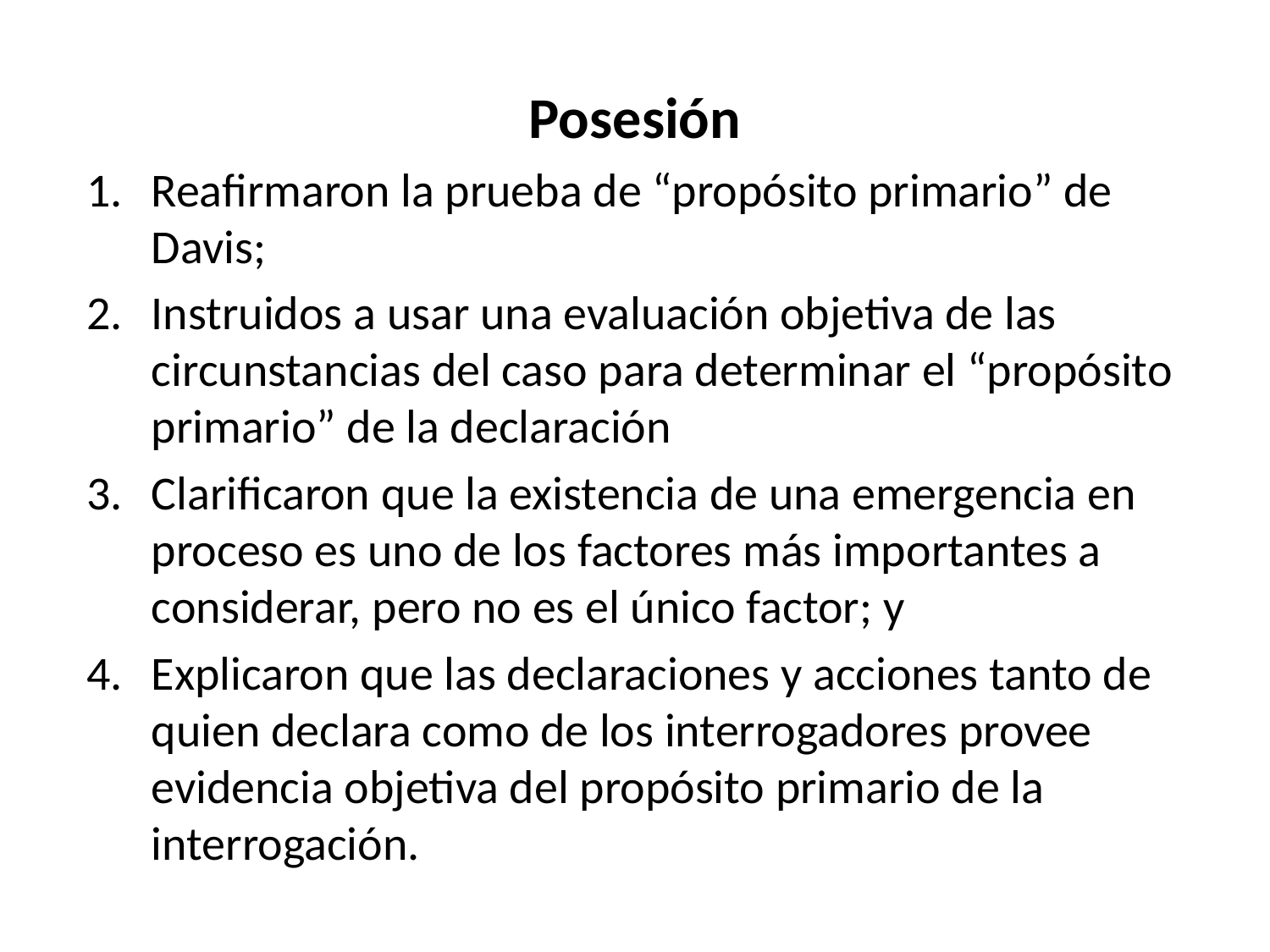

Posesión
Reafirmaron la prueba de “propósito primario” de Davis;
Instruidos a usar una evaluación objetiva de las circunstancias del caso para determinar el “propósito primario” de la declaración
Clarificaron que la existencia de una emergencia en proceso es uno de los factores más importantes a considerar, pero no es el único factor; y
Explicaron que las declaraciones y acciones tanto de quien declara como de los interrogadores provee evidencia objetiva del propósito primario de la interrogación.